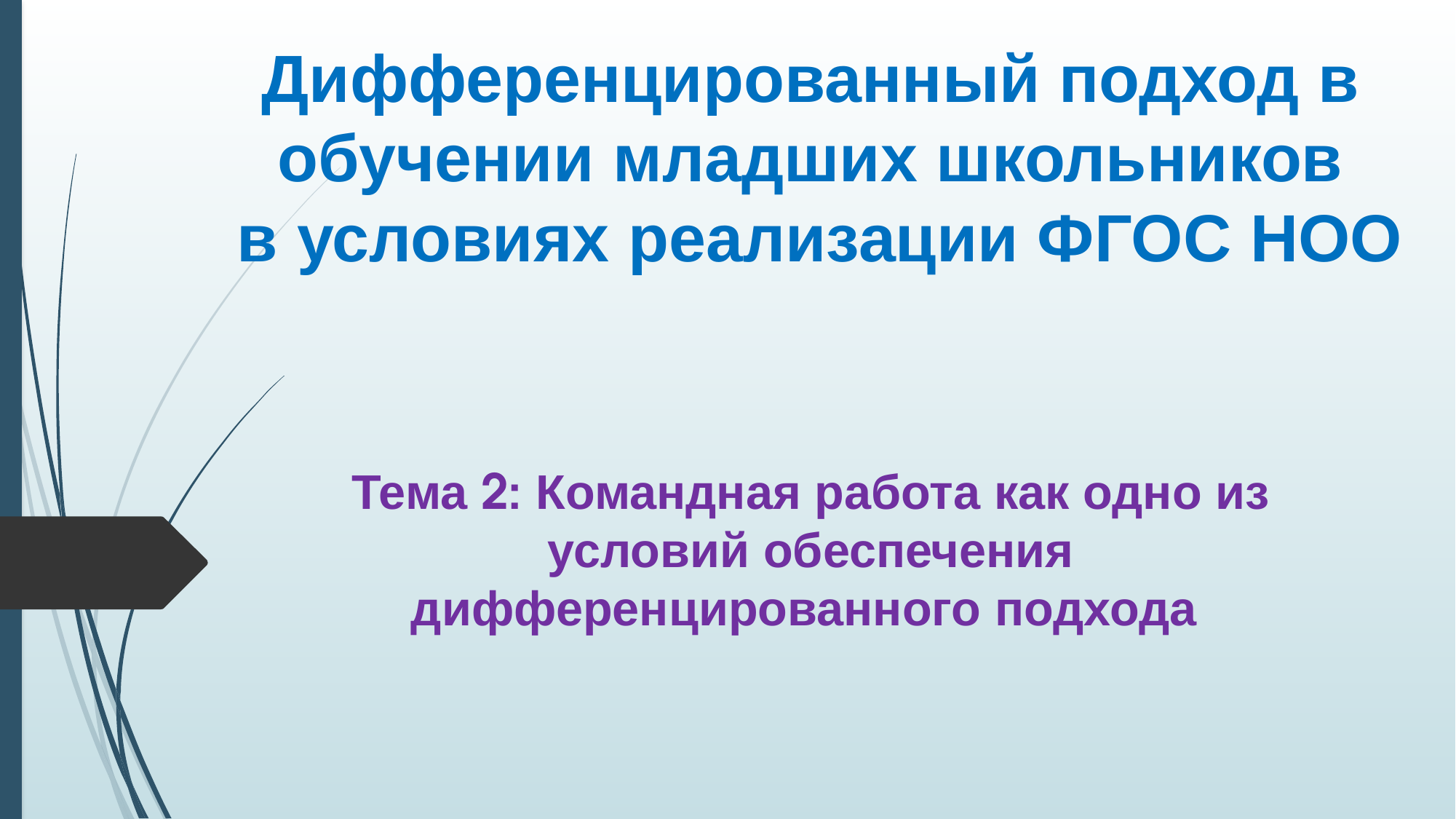

Дифференцированный подход в обучении младших школьников
 в условиях реализации ФГОС НОО
Тема 2: Командная работа как одно из условий обеспечения дифференцированного подхода